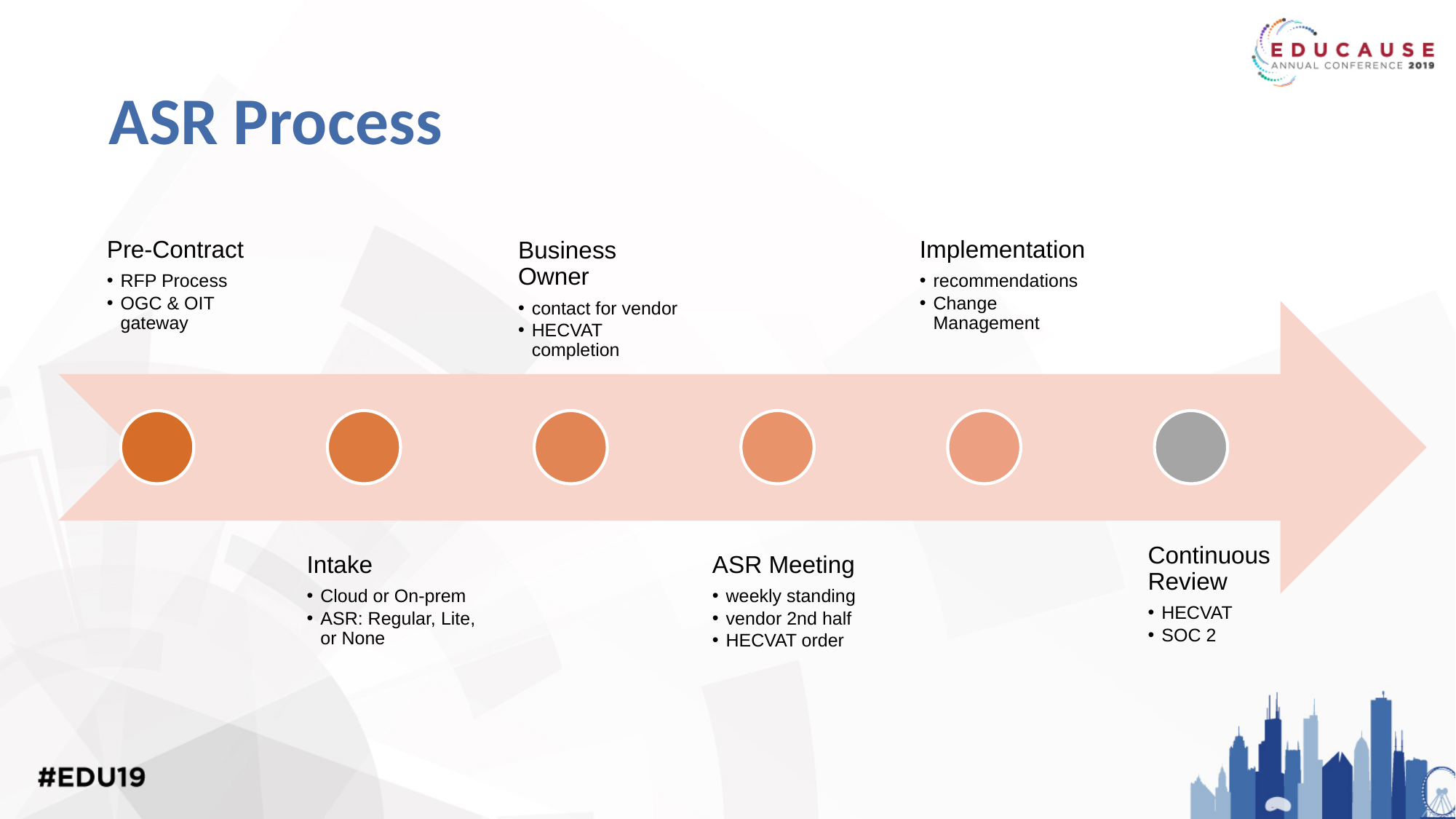

# ASR Process

Pre-Contract
RFP Process
OGC & OIT gateway
Implementation
recommendations
Change Management
Business Owner
contact for vendor
HECVAT completion

Continuous Review
HECVAT
SOC 2
Intake
Cloud or On-prem
ASR: Regular, Lite, or None
ASR Meeting
weekly standing
vendor 2nd half
HECVAT order